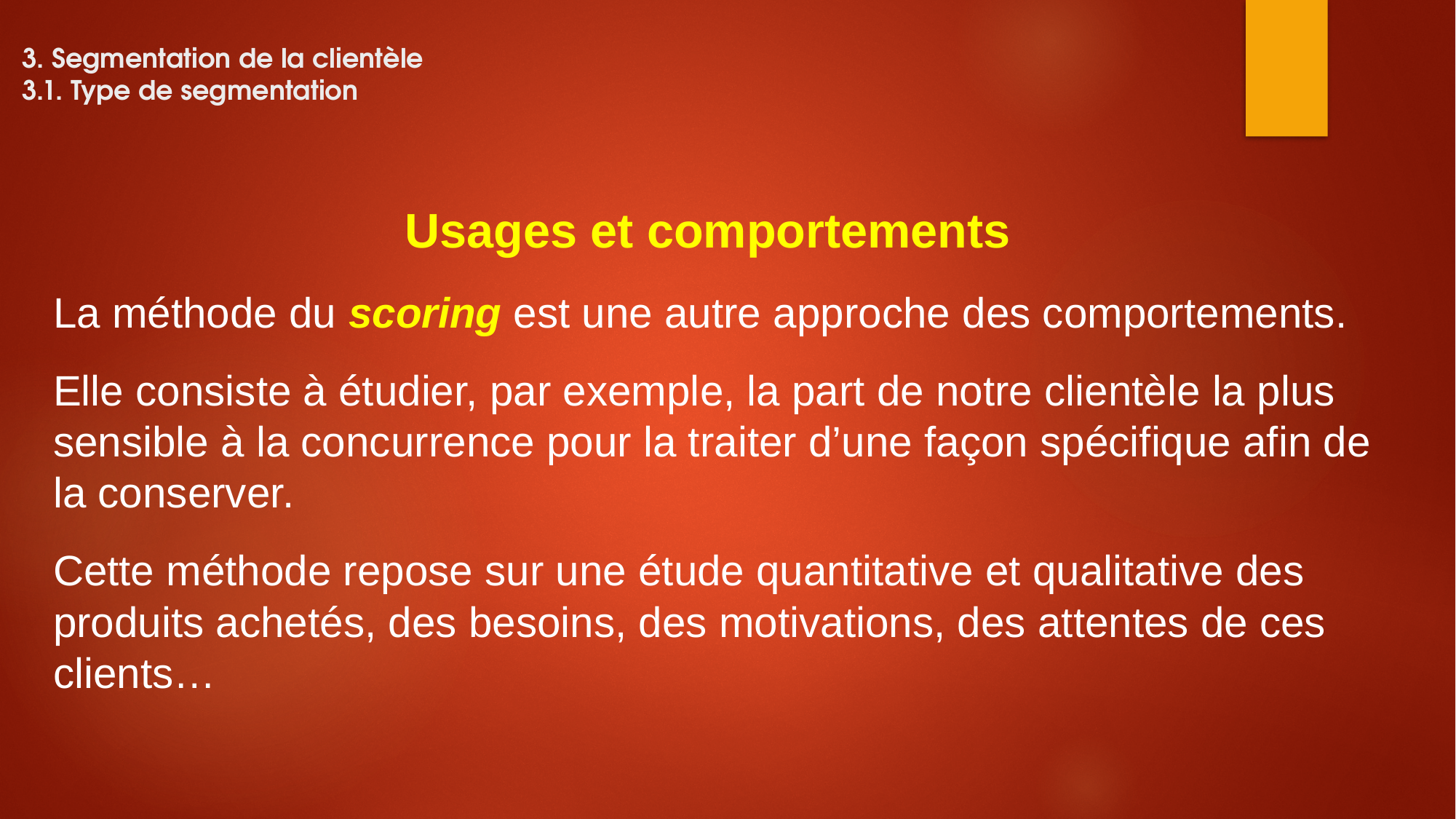

# 3. Segmentation de la clientèle 3.1. Type de segmentation
Usages et comportements
La méthode du scoring est une autre approche des comportements.
Elle consiste à étudier, par exemple, la part de notre clientèle la plus sensible à la concurrence pour la traiter d’une façon spécifique afin de la conserver.
Cette méthode repose sur une étude quantitative et qualitative des produits achetés, des besoins, des motivations, des attentes de ces clients…